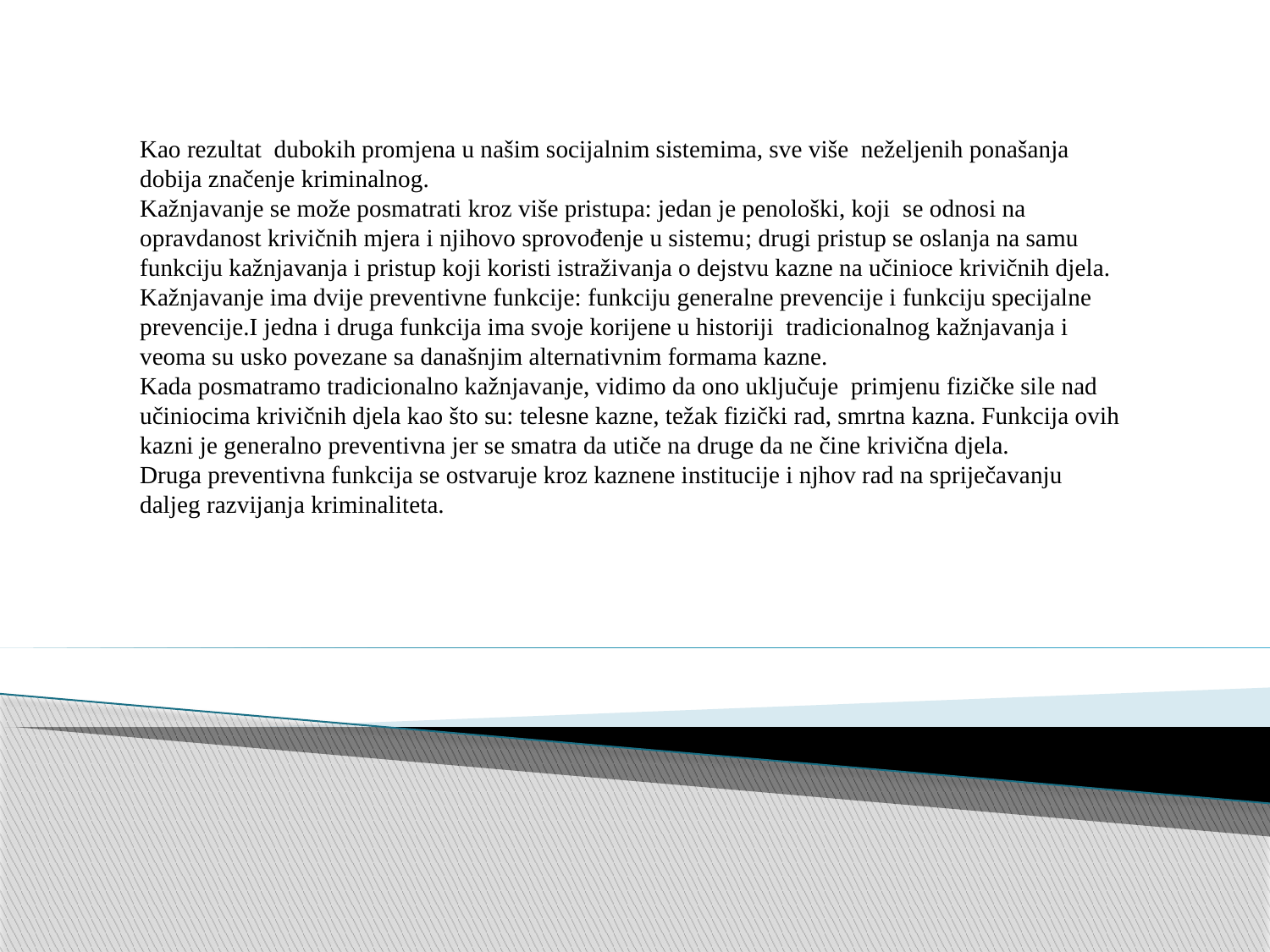

Kao rezultat  dubokih promjena u našim socijalnim sistemima, sve više  neželjenih ponašanja dobija značenje kriminalnog.
Kažnjavanje se može posmatrati kroz više pristupa: jedan je penološki, koji  se odnosi na opravdanost krivičnih mjera i njihovo sprovođenje u sistemu; drugi pristup se oslanja na samu funkciju kažnjavanja i pristup koji koristi istraživanja o dejstvu kazne na učinioce krivičnih djela.
Kažnjavanje ima dvije preventivne funkcije: funkciju generalne prevencije i funkciju specijalne prevencije.I jedna i druga funkcija ima svoje korijene u historiji  tradicionalnog kažnjavanja i veoma su usko povezane sa današnjim alternativnim formama kazne.
Kada posmatramo tradicionalno kažnjavanje, vidimo da ono uključuje  primjenu fizičke sile nad učiniocima krivičnih djela kao što su: telesne kazne, težak fizički rad, smrtna kazna. Funkcija ovih kazni je generalno preventivna jer se smatra da utiče na druge da ne čine krivična djela.
Druga preventivna funkcija se ostvaruje kroz kaznene institucije i njhov rad na spriječavanju daljeg razvijanja kriminaliteta.